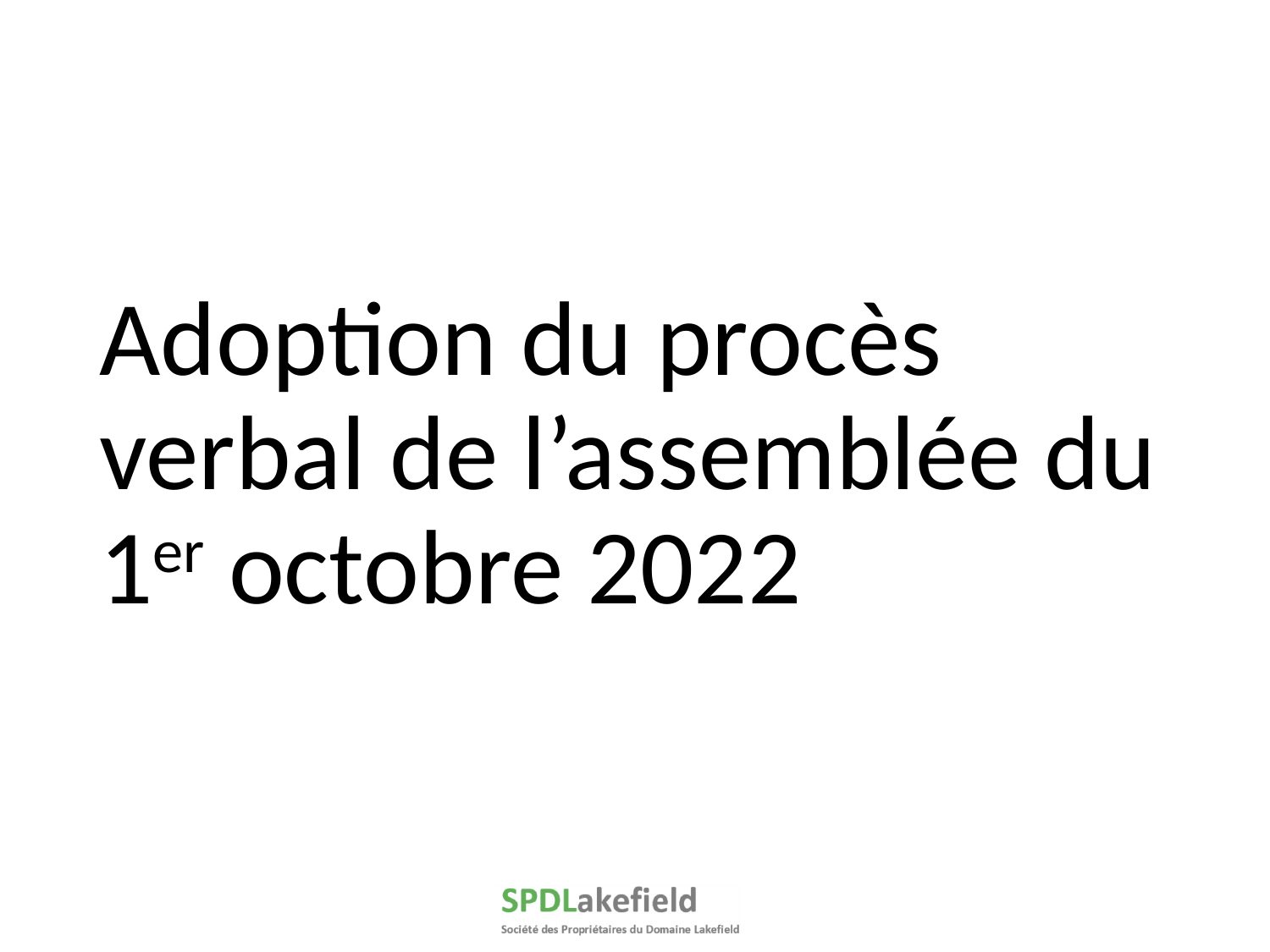

# Adoption du procès verbal de l’assemblée du 1er octobre 2022